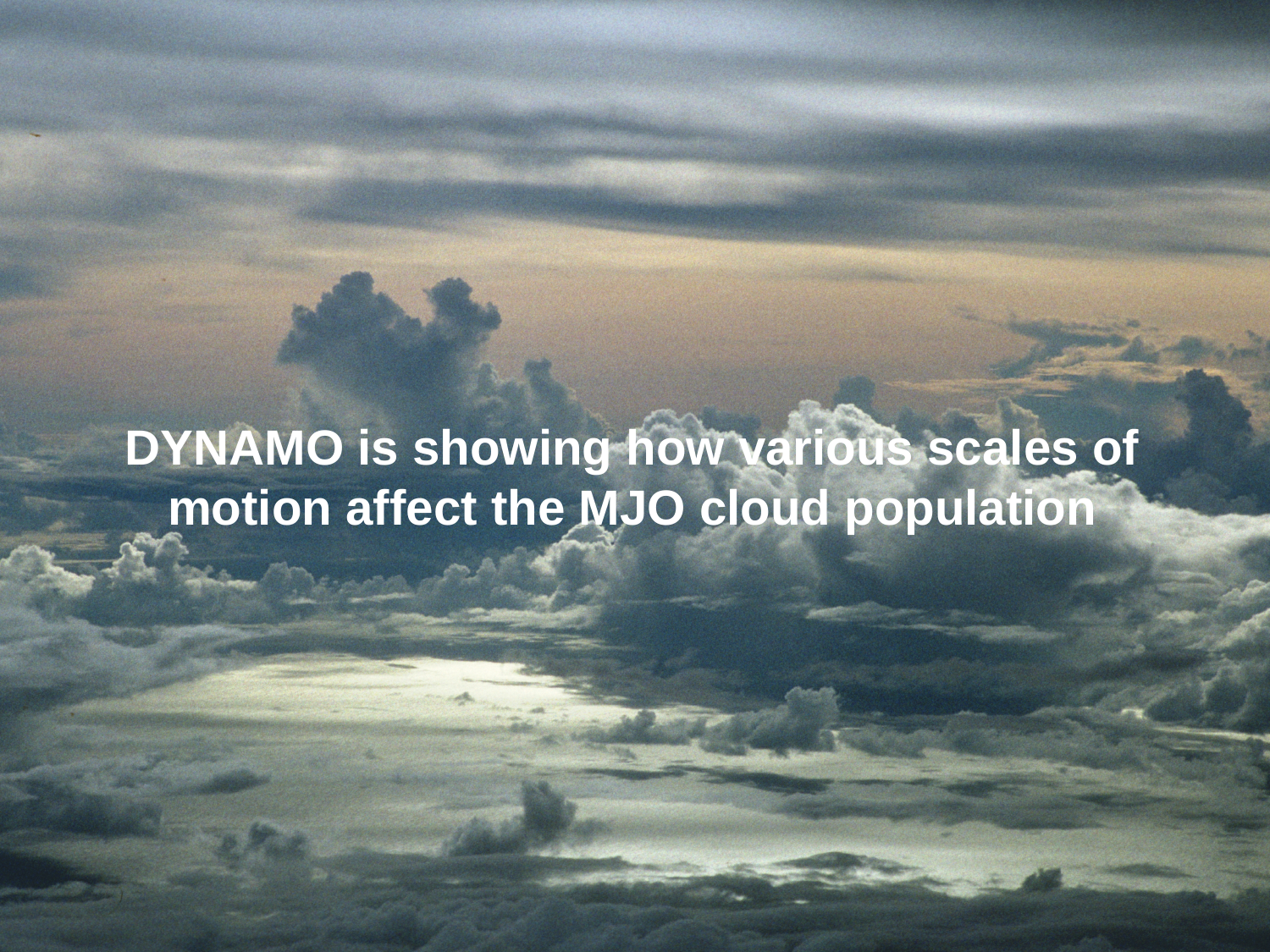

DYNAMO is showing how various scales of motion affect the MJO cloud population